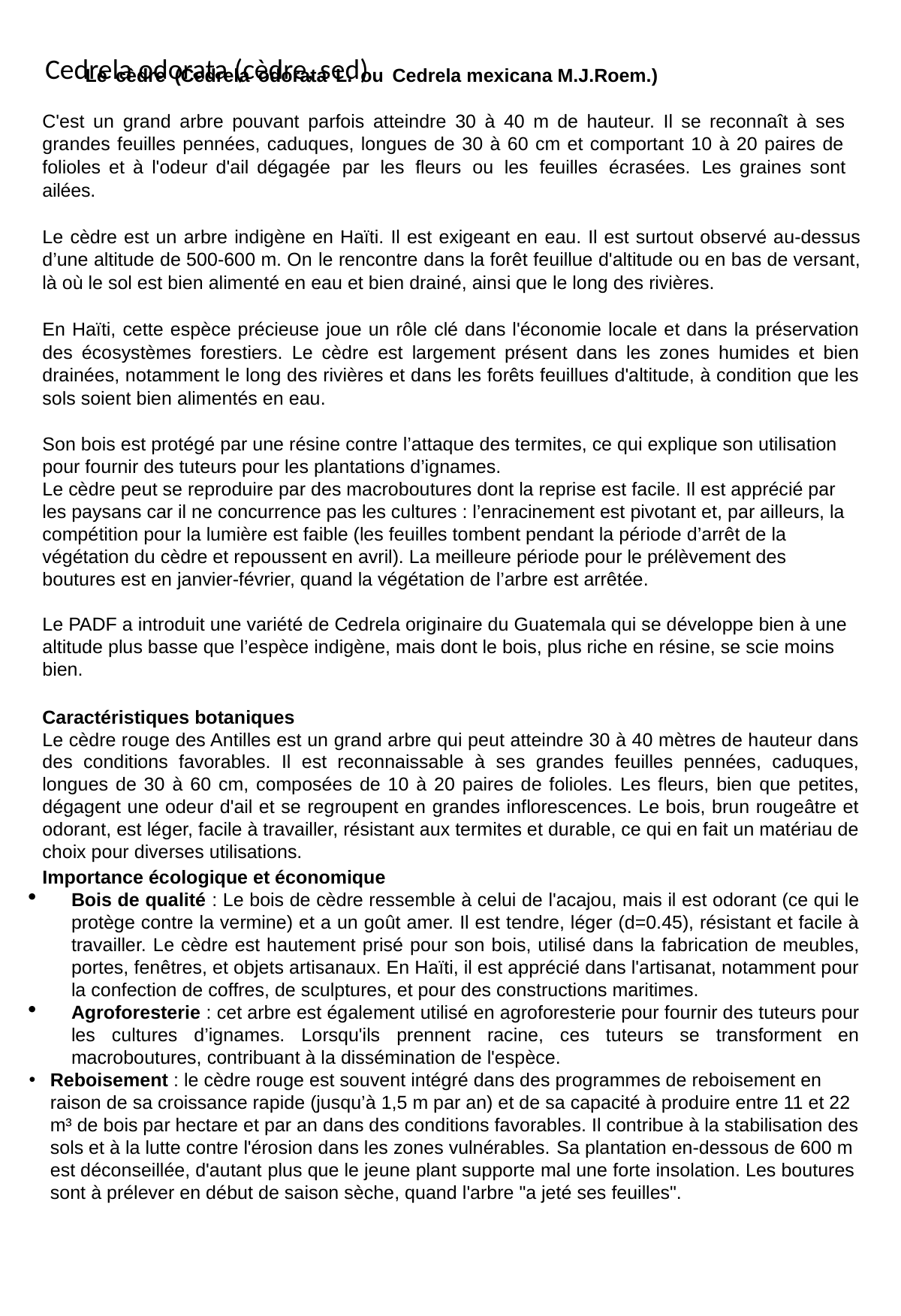

# Cedrela odorata (cèdre, sed)
Le cèdre (Cedrela odorata L. ou Cedrela mexicana M.J.Roem.)

C'est un grand arbre pouvant parfois atteindre 30 à 40 m de hauteur. Il se reconnaît à ses grandes feuilles pennées, caduques, longues de 30 à 60 cm et comportant 10 à 20 paires de folioles et à l'odeur d'ail dégagée par les fleurs ou les feuilles écrasées. Les graines sont ailées.

Le cèdre est un arbre indigène en Haïti. Il est exigeant en eau. Il est surtout observé au-dessus d’une altitude de 500-600 m. On le rencontre dans la forêt feuillue d'altitude ou en bas de versant, là où le sol est bien alimenté en eau et bien drainé, ainsi que le long des rivières.

En Haïti, cette espèce précieuse joue un rôle clé dans l'économie locale et dans la préservation des écosystèmes forestiers. Le cèdre est largement présent dans les zones humides et bien drainées, notamment le long des rivières et dans les forêts feuillues d'altitude, à condition que les sols soient bien alimentés en eau.

Son bois est protégé par une résine contre l’attaque des termites, ce qui explique son utilisation pour fournir des tuteurs pour les plantations d’ignames.
Le cèdre peut se reproduire par des macroboutures dont la reprise est facile. Il est apprécié par les paysans car il ne concurrence pas les cultures : l’enracinement est pivotant et, par ailleurs, la compétition pour la lumière est faible (les feuilles tombent pendant la période d’arrêt de la végétation du cèdre et repoussent en avril). La meilleure période pour le prélèvement des boutures est en janvier-février, quand la végétation de l’arbre est arrêtée.

Le PADF a introduit une variété de Cedrela originaire du Guatemala qui se développe bien à une altitude plus basse que l’espèce indigène, mais dont le bois, plus riche en résine, se scie moins bien.

Caractéristiques botaniques
Le cèdre rouge des Antilles est un grand arbre qui peut atteindre 30 à 40 mètres de hauteur dans des conditions favorables. Il est reconnaissable à ses grandes feuilles pennées, caduques, longues de 30 à 60 cm, composées de 10 à 20 paires de folioles. Les fleurs, bien que petites, dégagent une odeur d'ail et se regroupent en grandes inflorescences. Le bois, brun rougeâtre et odorant, est léger, facile à travailler, résistant aux termites et durable, ce qui en fait un matériau de choix pour diverses utilisations.
Importance écologique et économique
Bois de qualité : Le bois de cèdre ressemble à celui de l'acajou, mais il est odorant (ce qui le protège contre la vermine) et a un goût amer. Il est tendre, léger (d=0.45), résistant et facile à travailler. Le cèdre est hautement prisé pour son bois, utilisé dans la fabrication de meubles, portes, fenêtres, et objets artisanaux. En Haïti, il est apprécié dans l'artisanat, notamment pour la confection de coffres, de sculptures, et pour des constructions maritimes.
Agroforesterie : cet arbre est également utilisé en agroforesterie pour fournir des tuteurs pour les cultures d’ignames. Lorsqu'ils prennent racine, ces tuteurs se transforment en macroboutures, contribuant à la dissémination de l'espèce.
Reboisement : le cèdre rouge est souvent intégré dans des programmes de reboisement en raison de sa croissance rapide (jusqu’à 1,5 m par an) et de sa capacité à produire entre 11 et 22 m³ de bois par hectare et par an dans des conditions favorables. Il contribue à la stabilisation des sols et à la lutte contre l'érosion dans les zones vulnérables. Sa plantation en-dessous de 600 m est déconseillée, d'autant plus que le jeune plant supporte mal une forte insolation. Les boutures sont à prélever en début de saison sèche, quand l'arbre "a jeté ses feuilles".